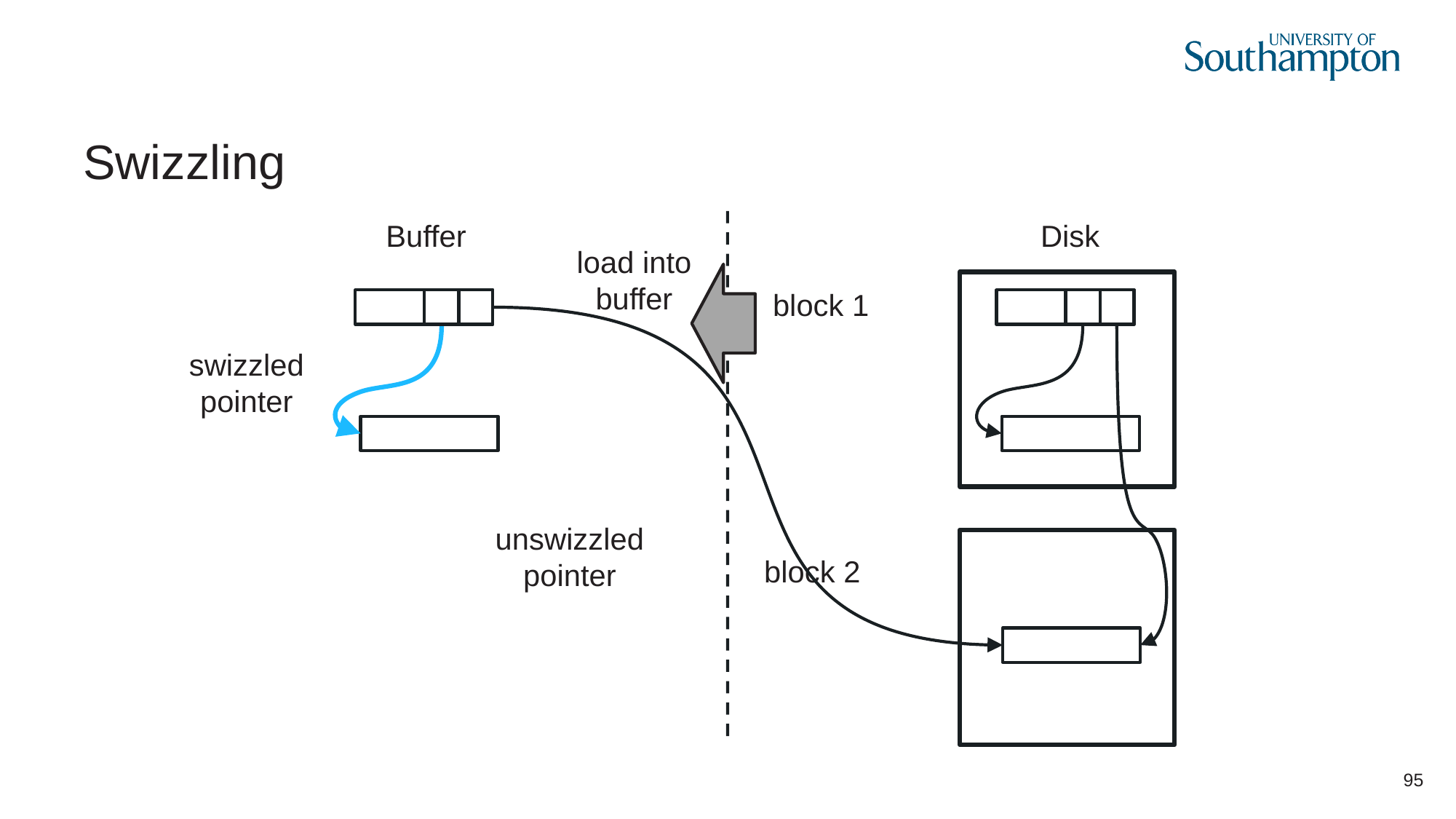

# Swizzling
Buffer
Disk
load into
buffer

block 1

swizzled
pointer

unswizzled
pointer

block 2